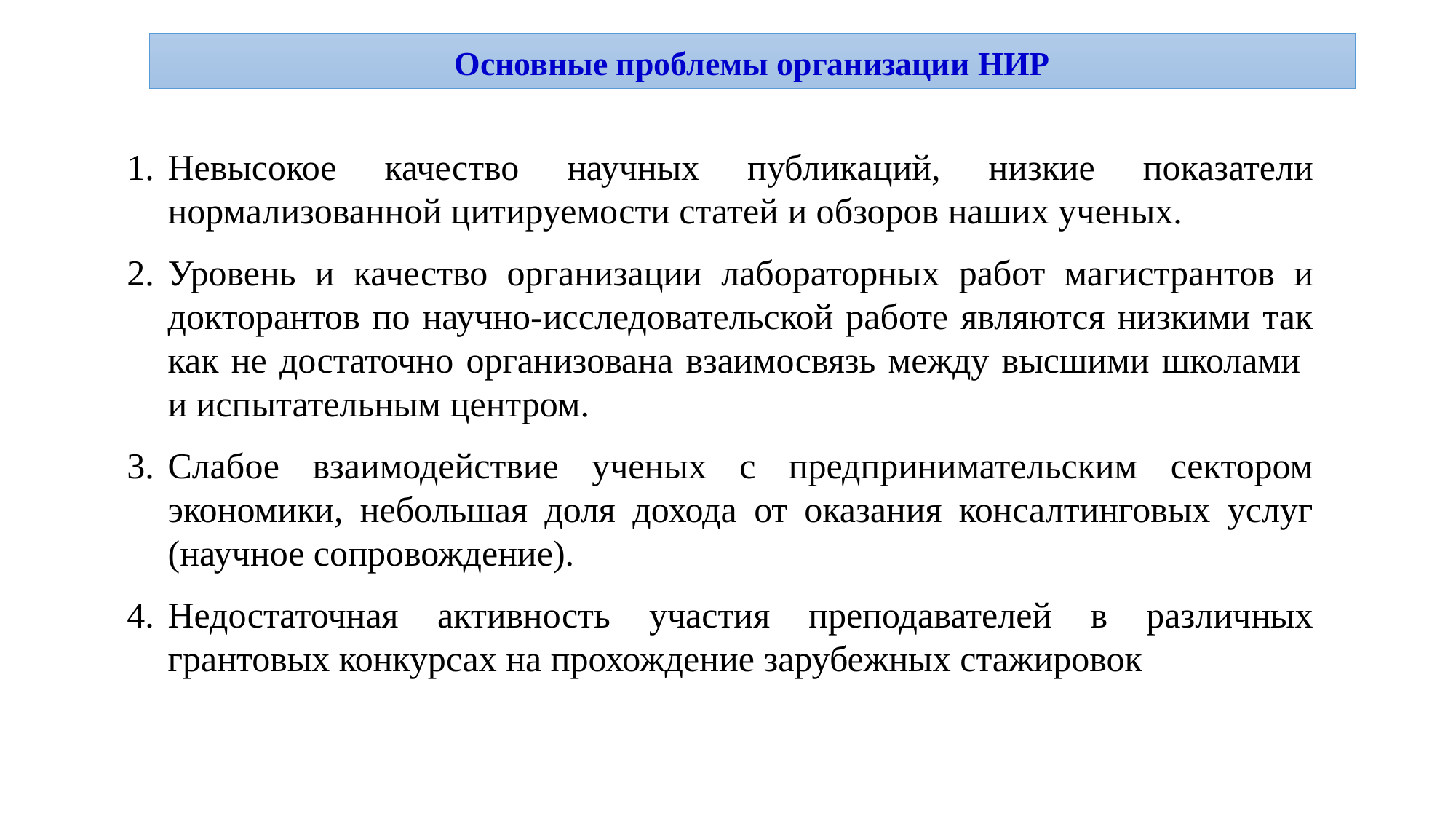

Основные проблемы организации НИР
Невысокое качество научных публикаций, низкие показатели нормализованной цитируемости статей и обзоров наших ученых.
Уровень и качество организации лабораторных работ магистрантов и докторантов по научно-исследовательской работе являются низкими так как не достаточно организована взаимосвязь между высшими школами  и испытательным центром.
Слабое взаимодействие ученых с предпринимательским сектором экономики, небольшая доля дохода от оказания консалтинговых услуг (научное сопровождение).
Недостаточная активность участия преподавателей в различных грантовых конкурсах на прохождение зарубежных стажировок